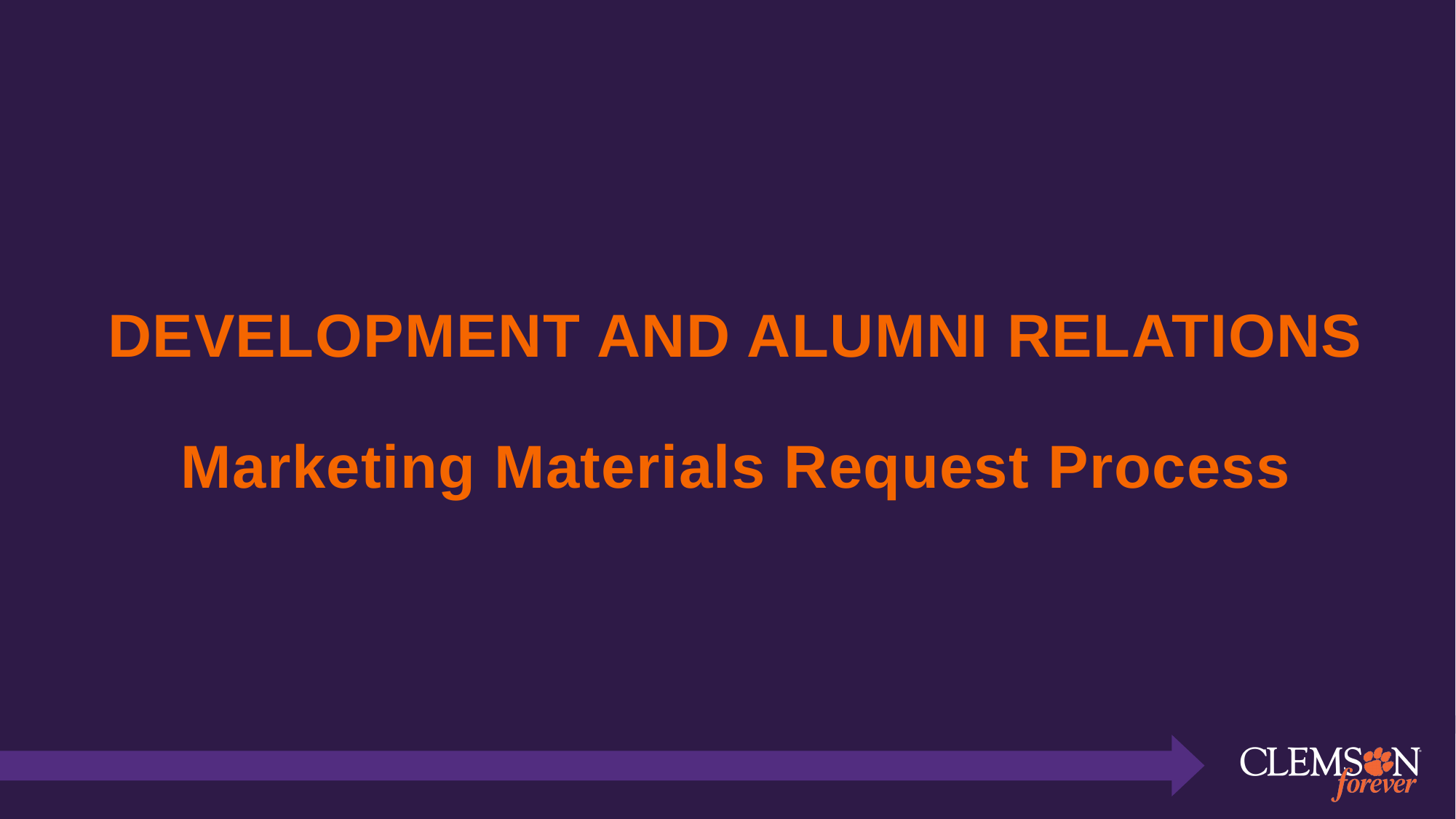

# DEVELOPMENT AND ALUMNI RELATIONS Marketing Materials Request Process